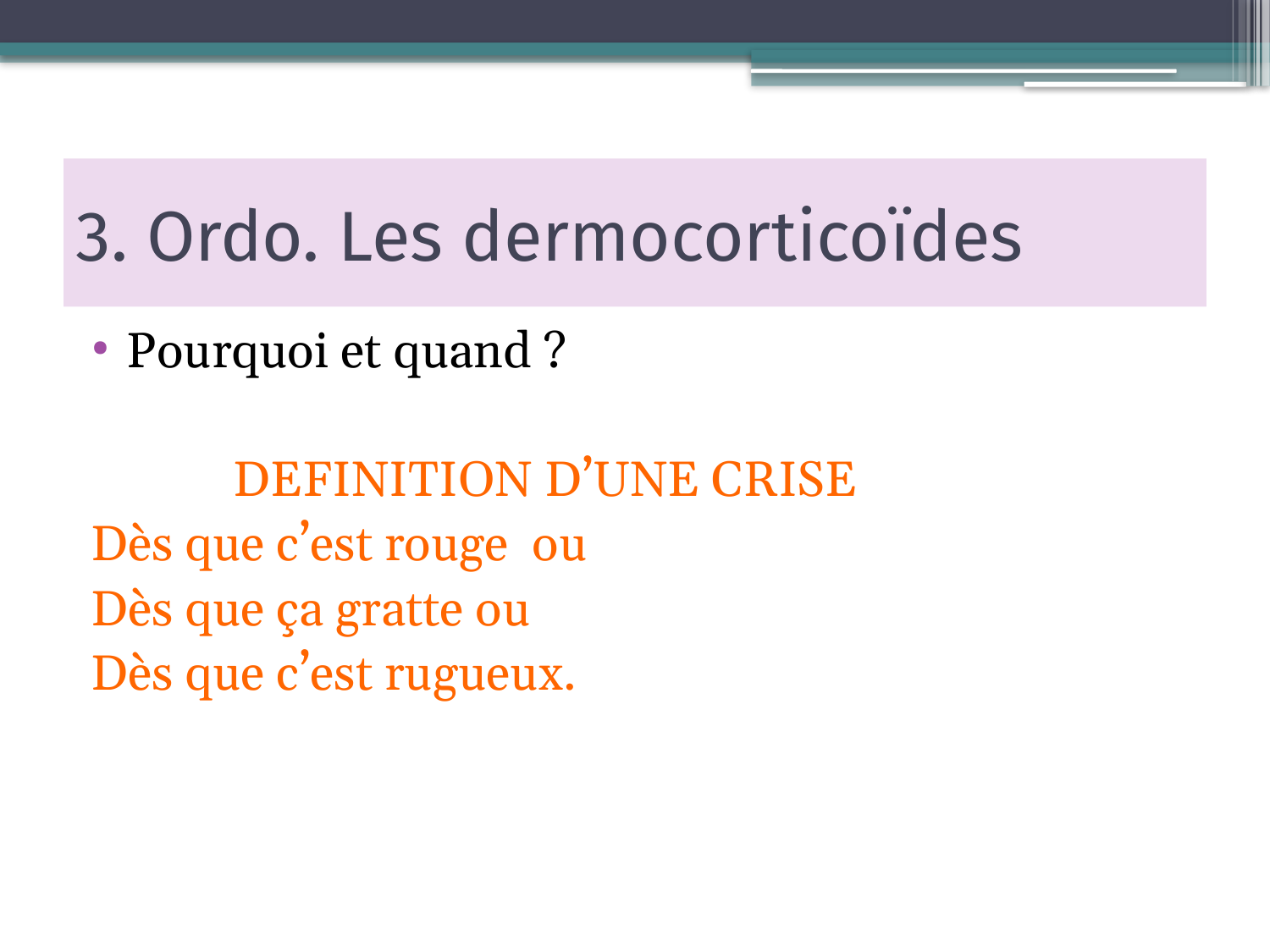

# 3. Ordo. Les dermocorticoïdes
Pourquoi et quand ?

            DEFINITION D’UNE CRISE
Dès que c’est rouge  ou
Dès que ça gratte ou
Dès que c’est rugueux.